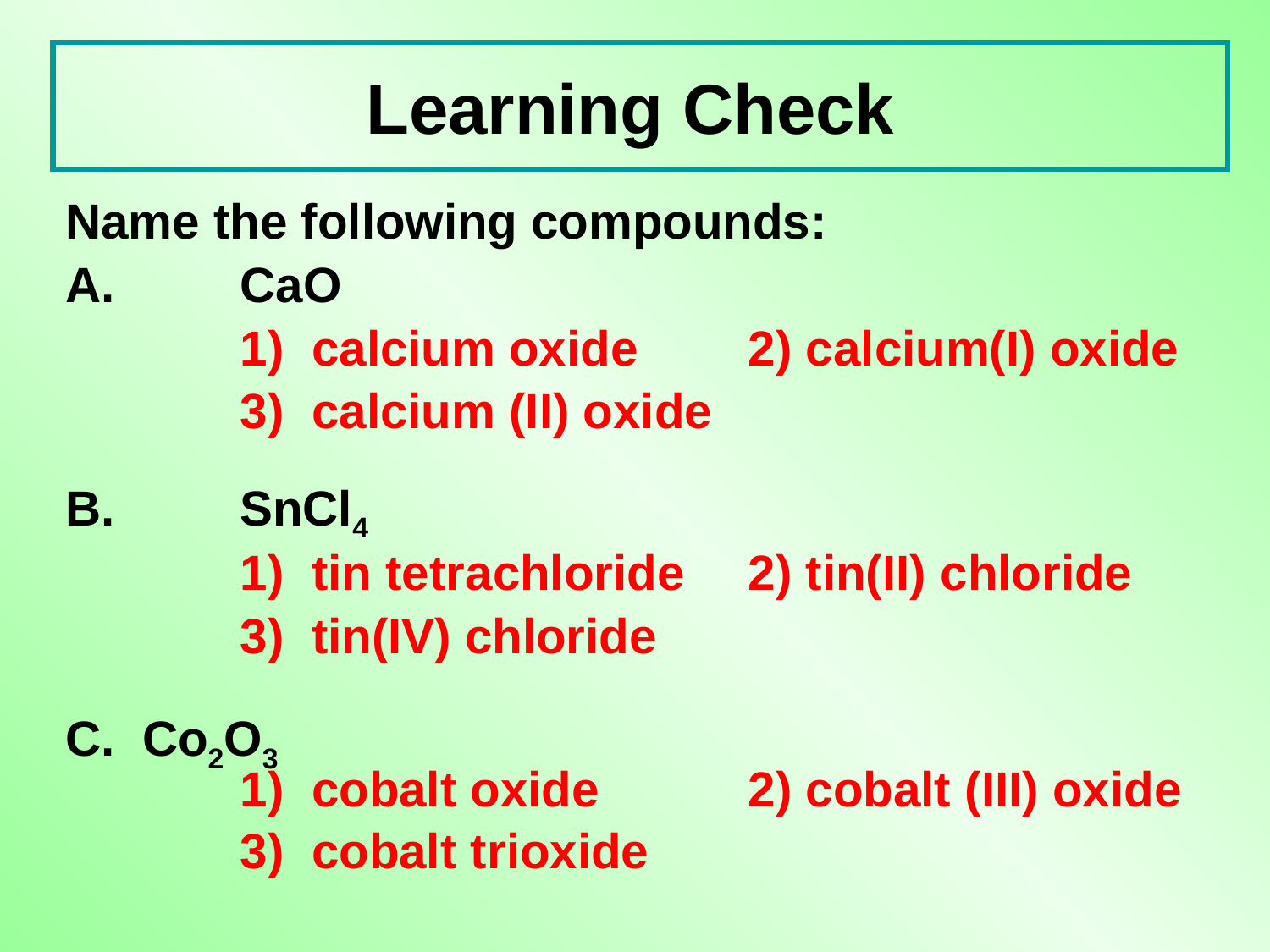

# Learning Check
Name the following compounds:
A.  	CaO
		1)  calcium oxide	2) calcium(I) oxide
		3)  calcium (II) oxide

B.  	SnCl4
		1)  tin tetrachloride	2) tin(II) chloride
		3)  tin(IV) chloride

C.  Co2O3
		1)  cobalt oxide	    	2) cobalt (III) oxide
		3)  cobalt trioxide